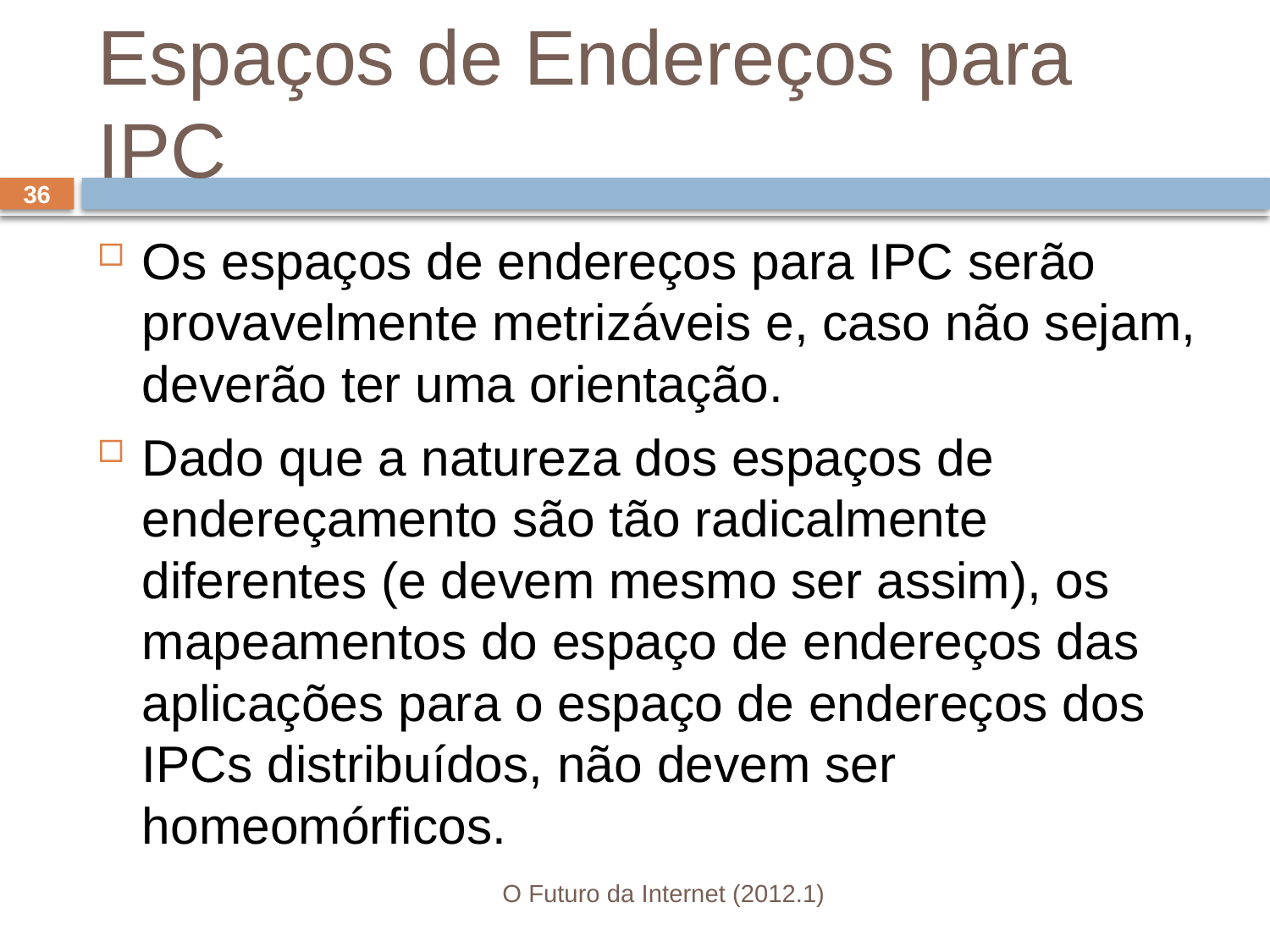

# Espaços de Endereços para IPC
36
Os espaços de endereços para IPC serão provavelmente metrizáveis e, caso não sejam, deverão ter uma orientação.
Dado que a natureza dos espaços de endereçamento são tão radicalmente diferentes (e devem mesmo ser assim), os mapeamentos do espaço de endereços das aplicações para o espaço de endereços dos IPCs distribuídos, não devem ser homeomórficos.
O Futuro da Internet (2012.1)